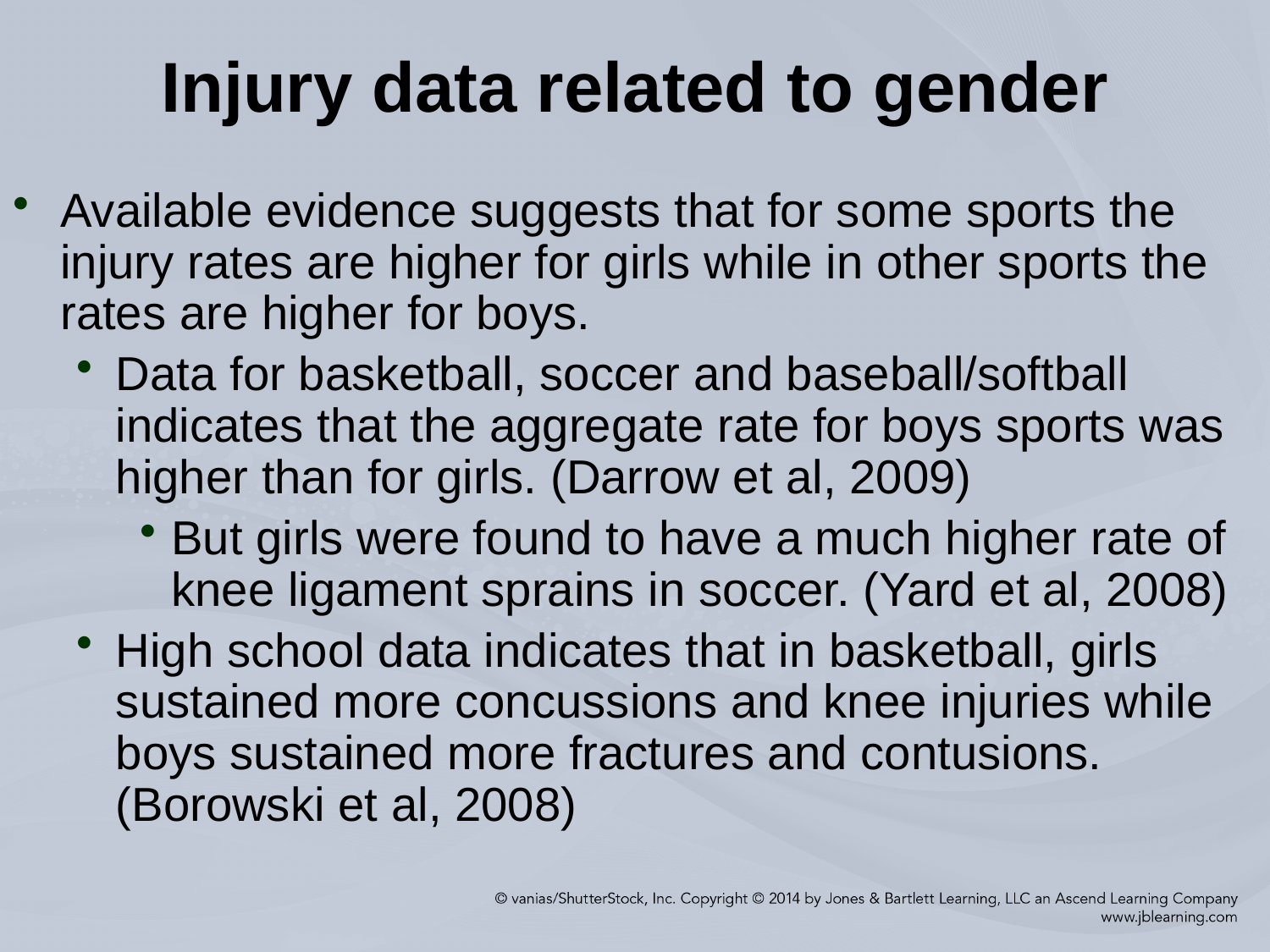

# Injury data related to gender
Available evidence suggests that for some sports the injury rates are higher for girls while in other sports the rates are higher for boys.
Data for basketball, soccer and baseball/softball indicates that the aggregate rate for boys sports was higher than for girls. (Darrow et al, 2009)
But girls were found to have a much higher rate of knee ligament sprains in soccer. (Yard et al, 2008)
High school data indicates that in basketball, girls sustained more concussions and knee injuries while boys sustained more fractures and contusions. (Borowski et al, 2008)